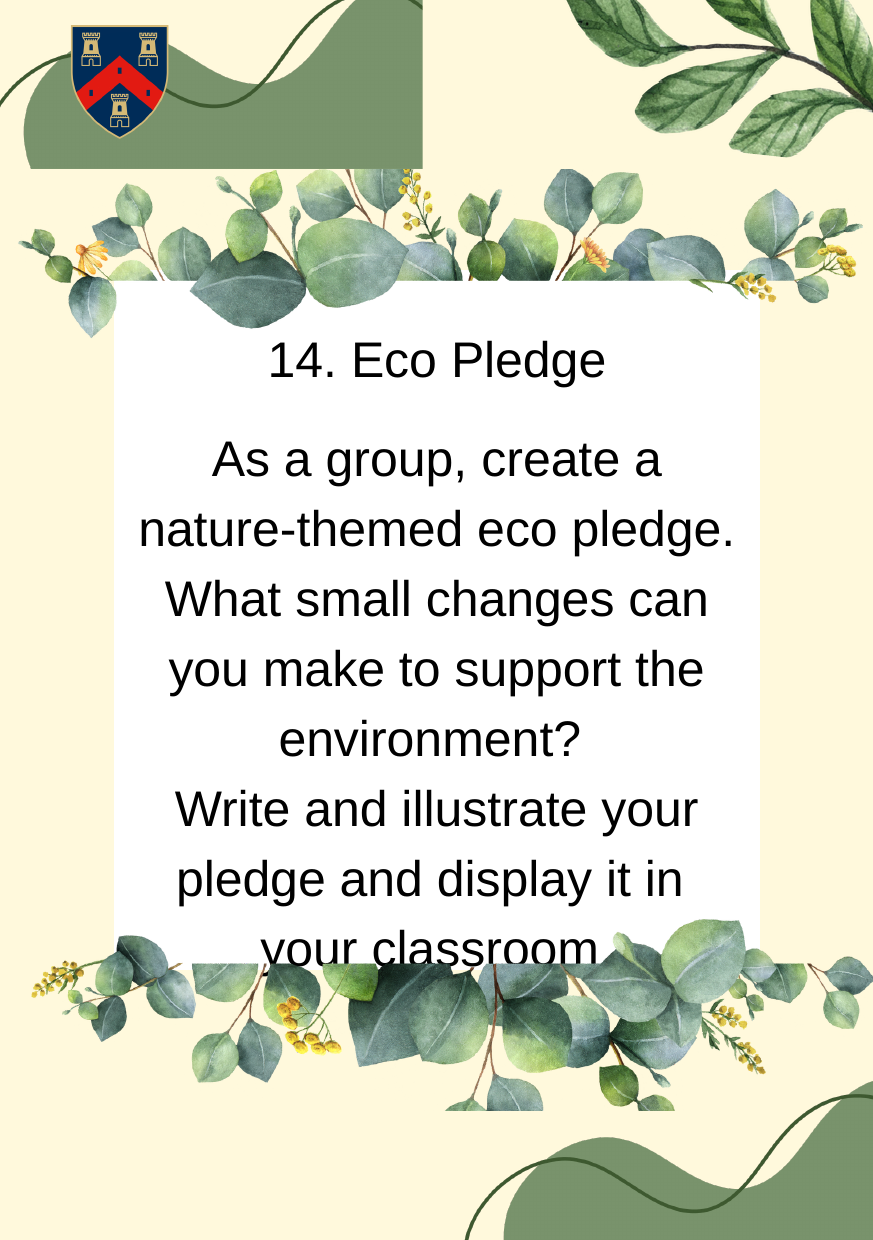

14. Eco Pledge

As a group, create a nature-themed eco pledge. What small changes can you make to support the environment?
Write and illustrate your pledge and display it in
your classroom.